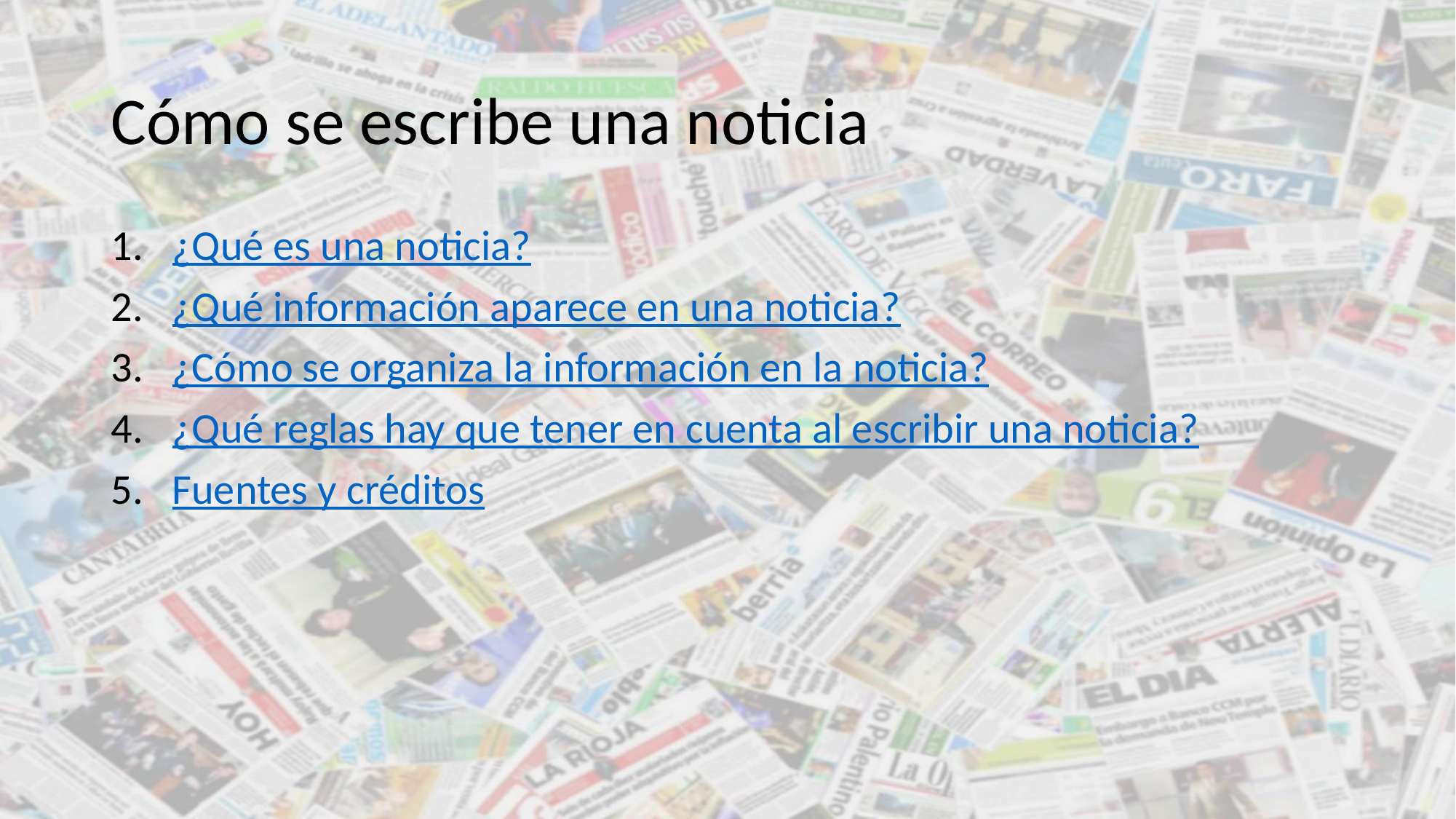

# Cómo se escribe una noticia
¿Qué es una noticia?
¿Qué información aparece en una noticia?
¿Cómo se organiza la información en la noticia?
¿Qué reglas hay que tener en cuenta al escribir una noticia?
Fuentes y créditos